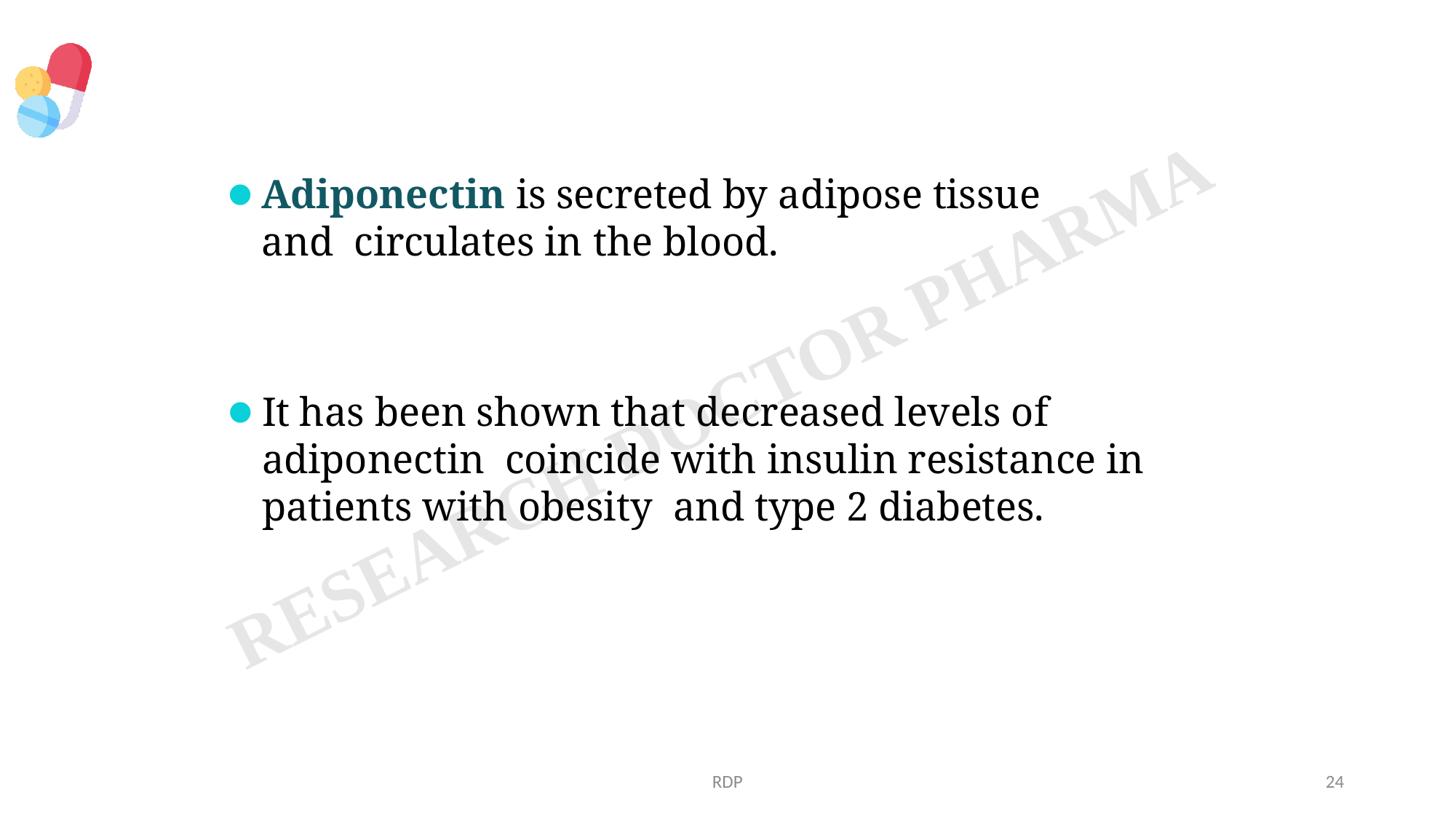

Adiponectin is secreted by adipose tissue and  circulates in the blood.
It has been shown that decreased levels of adiponectin  coincide with insulin resistance in patients with obesity  and type 2 diabetes.
RDP
24